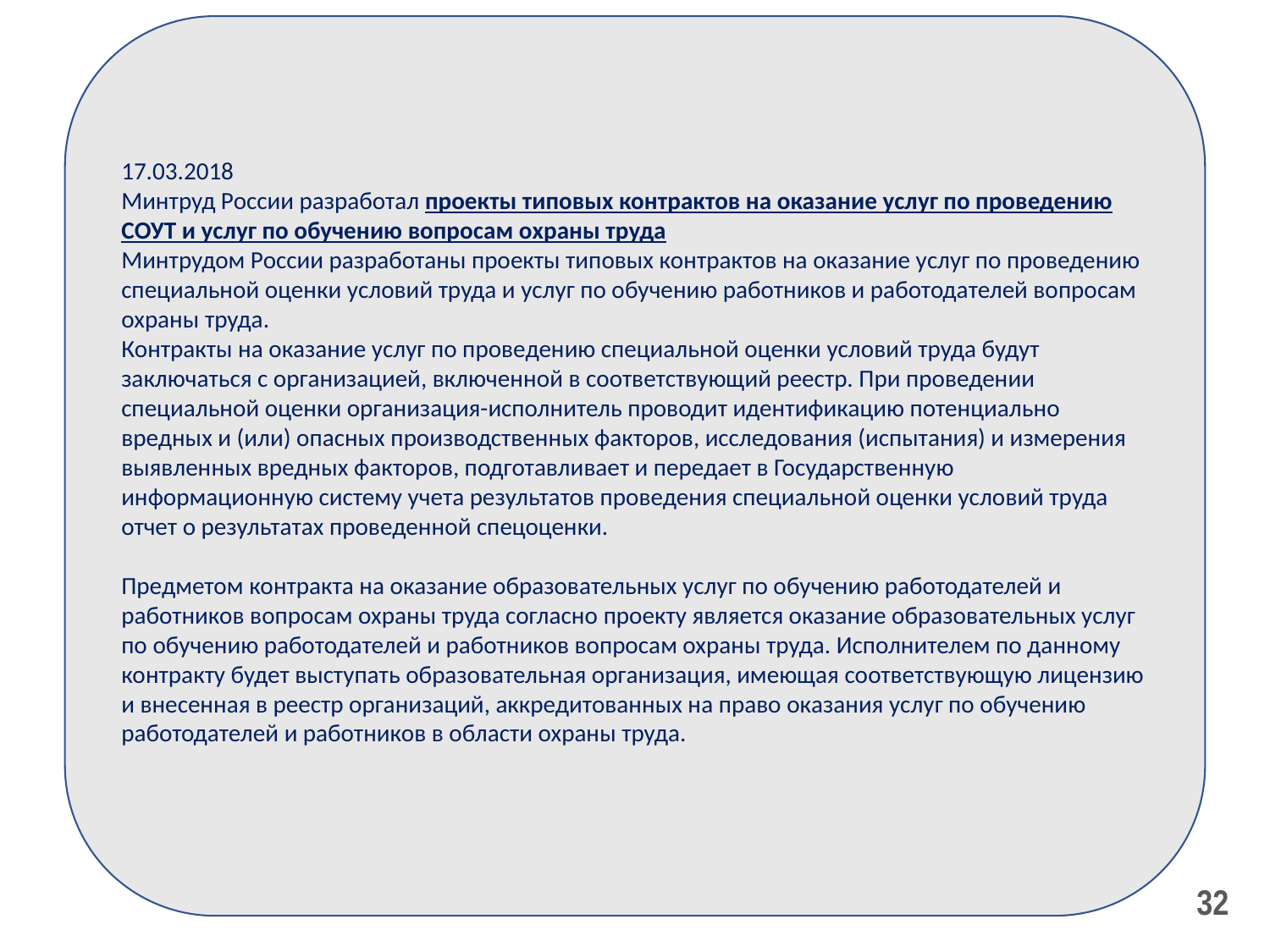

17.03.2018
Минтруд России разработал проекты типовых контрактов на оказание услуг по проведению СОУТ и услуг по обучению вопросам охраны труда
Минтрудом России разработаны проекты типовых контрактов на оказание услуг по проведению специальной оценки условий труда и услуг по обучению работников и работодателей вопросам охраны труда.
Контракты на оказание услуг по проведению специальной оценки условий труда будут заключаться с организацией, включенной в соответствующий реестр. При проведении специальной оценки организация-исполнитель проводит идентификацию потенциально вредных и (или) опасных производственных факторов, исследования (испытания) и измерения выявленных вредных факторов, подготавливает и передает в Государственную информационную систему учета результатов проведения специальной оценки условий труда отчет о результатах проведенной спецоценки.

Предметом контракта на оказание образовательных услуг по обучению работодателей и работников вопросам охраны труда согласно проекту является оказание образовательных услуг по обучению работодателей и работников вопросам охраны труда. Исполнителем по данному контракту будет выступать образовательная организация, имеющая соответствующую лицензию и внесенная в реестр организаций, аккредитованных на право оказания услуг по обучению работодателей и работников в области охраны труда.

32